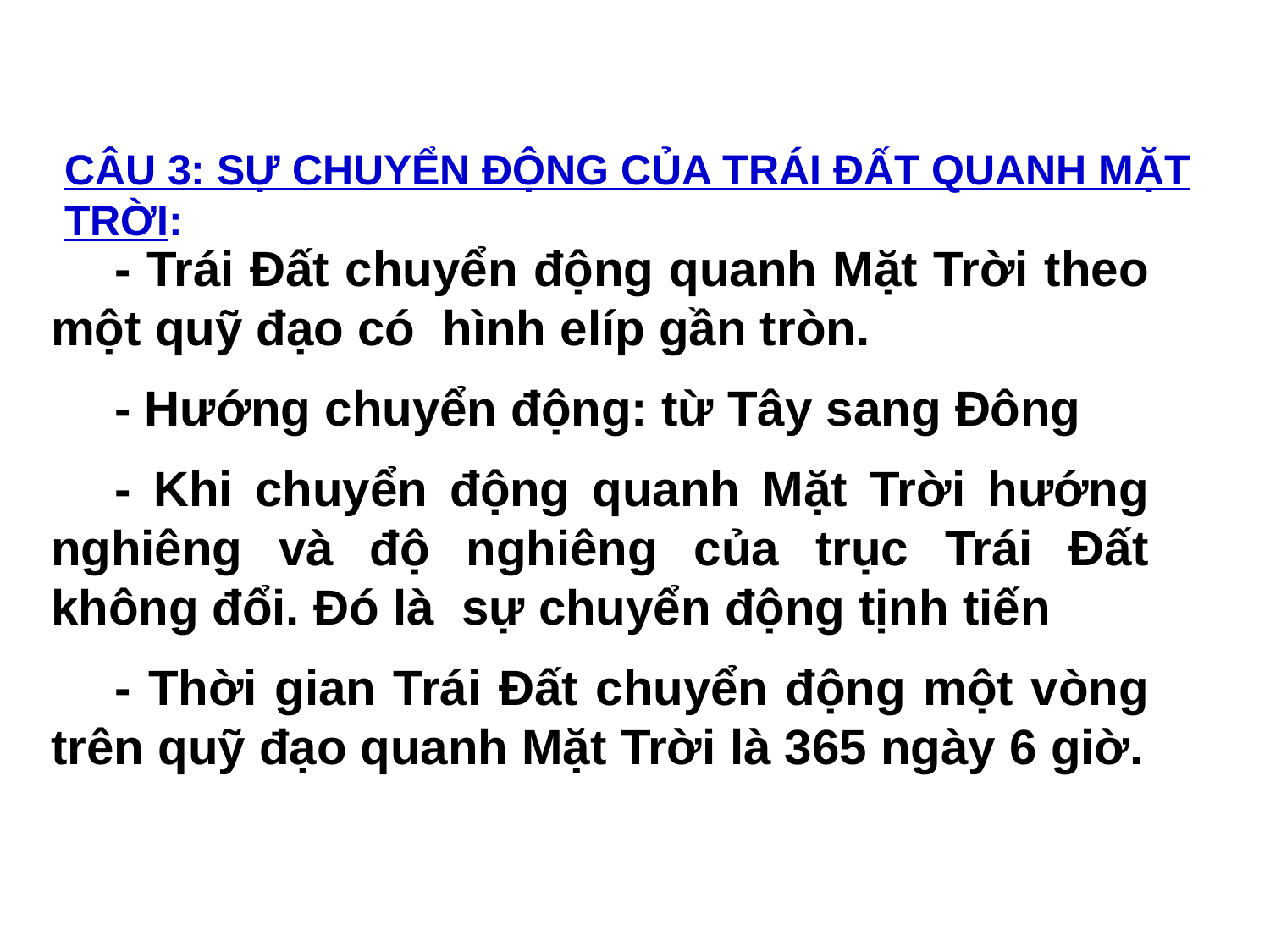

CÂU 3: SỰ CHUYỂN ĐỘNG CỦA TRÁI ĐẤT QUANH MẶT TRỜI:
- Trái Đất chuyển động quanh Mặt Trời theo một quỹ đạo có  hình elíp gần tròn.
- Hướng chuyển động: từ Tây sang Đông
- Khi chuyển động quanh Mặt Trời hướng nghiêng và độ nghiêng của trục Trái Đất không đổi. Đó là  sự chuyển động tịnh tiến
- Thời gian Trái Đất chuyển động một vòng trên quỹ đạo quanh Mặt Trời là 365 ngày 6 giờ.